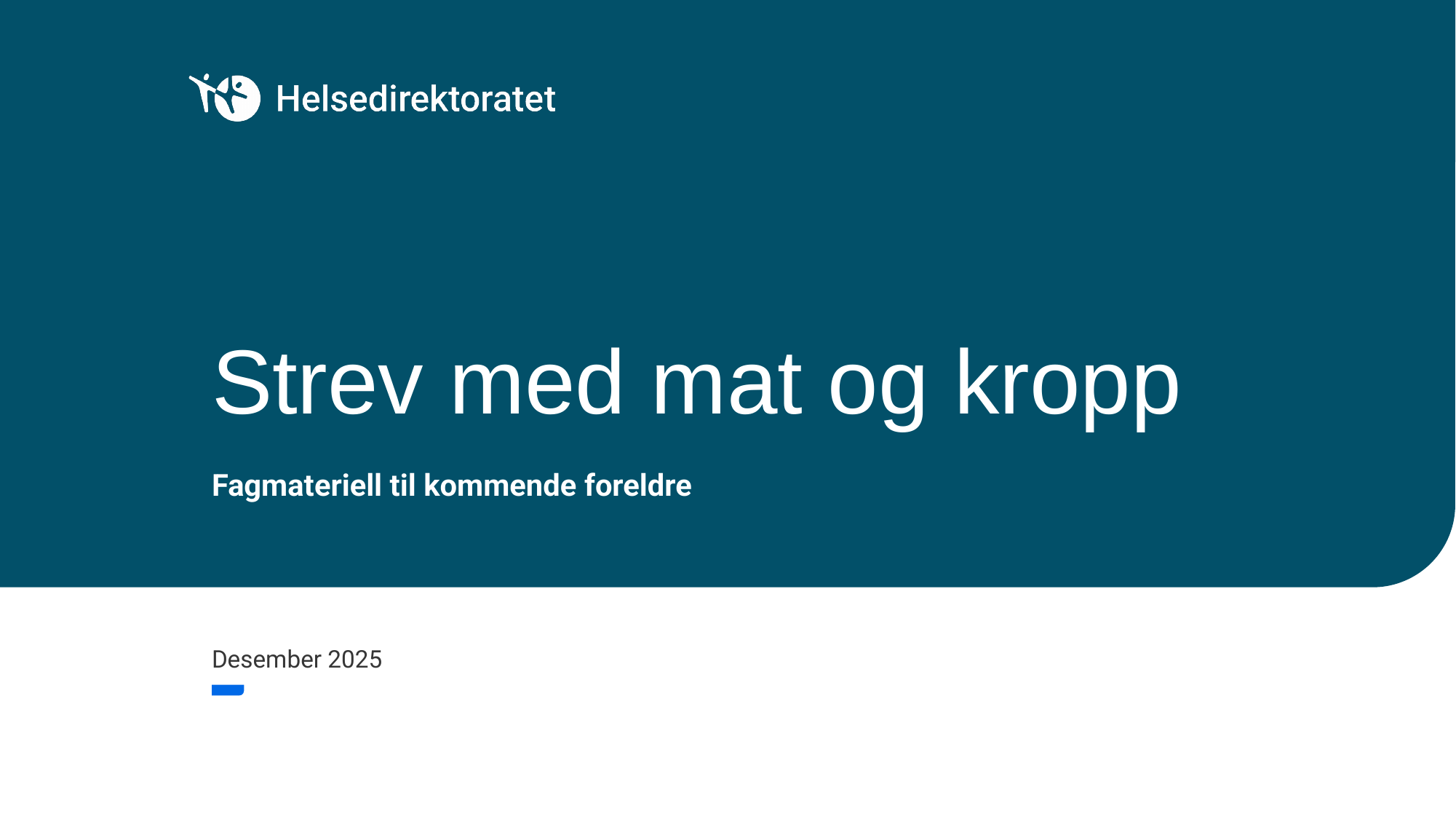

# Strev med mat og kropp
Fagmateriell til kommende foreldre
Desember 2025